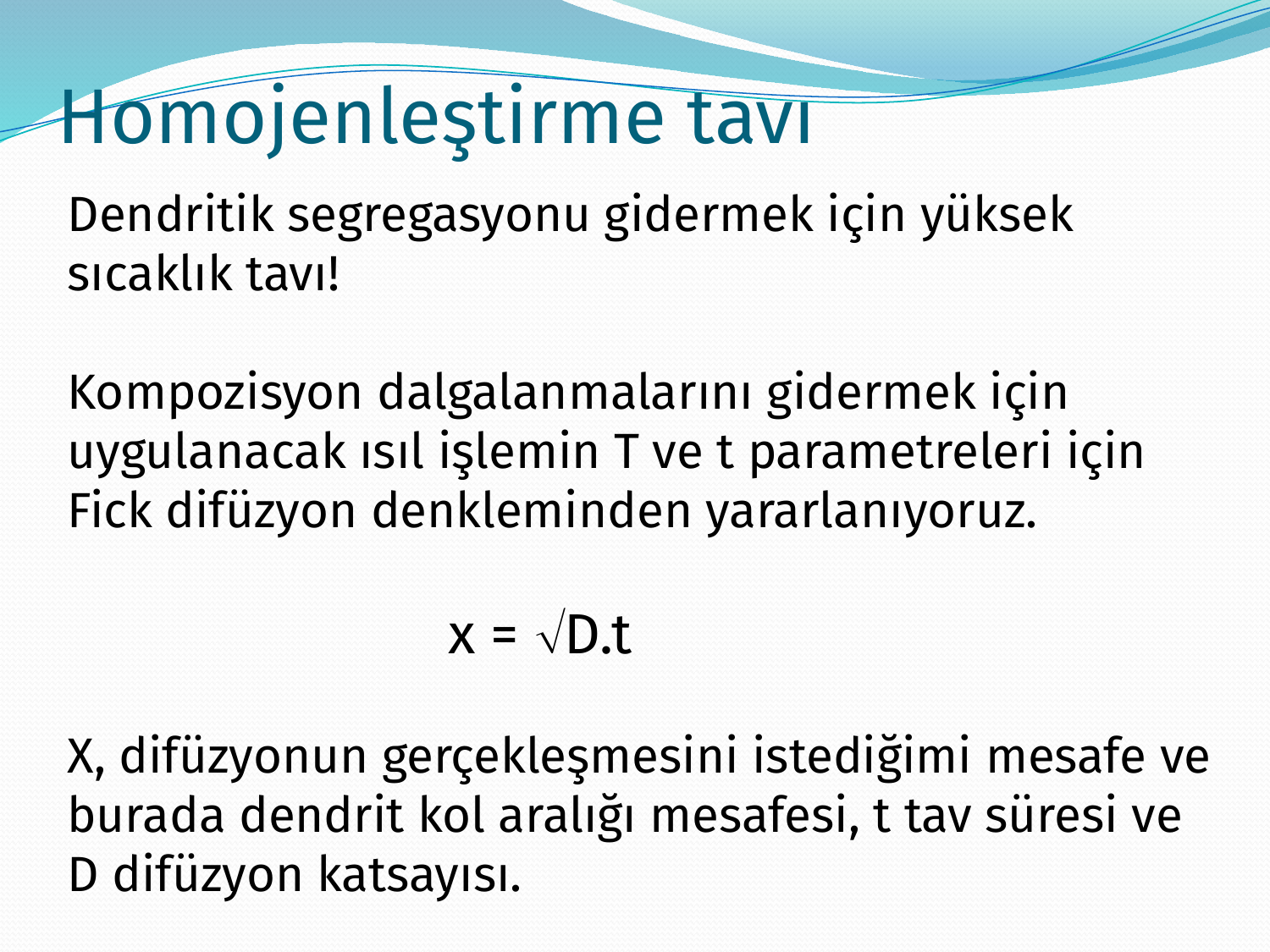

Homojenleştirme tavı
Dendritik segregasyonu gidermek için yüksek sıcaklık tavı!

Kompozisyon dalgalanmalarını gidermek için uygulanacak ısıl işlemin T ve t parametreleri için Fick difüzyon denkleminden yararlanıyoruz.

			x = √D.t

X, difüzyonun gerçekleşmesini istediğimi mesafe ve burada dendrit kol aralığı mesafesi, t tav süresi ve D difüzyon katsayısı.